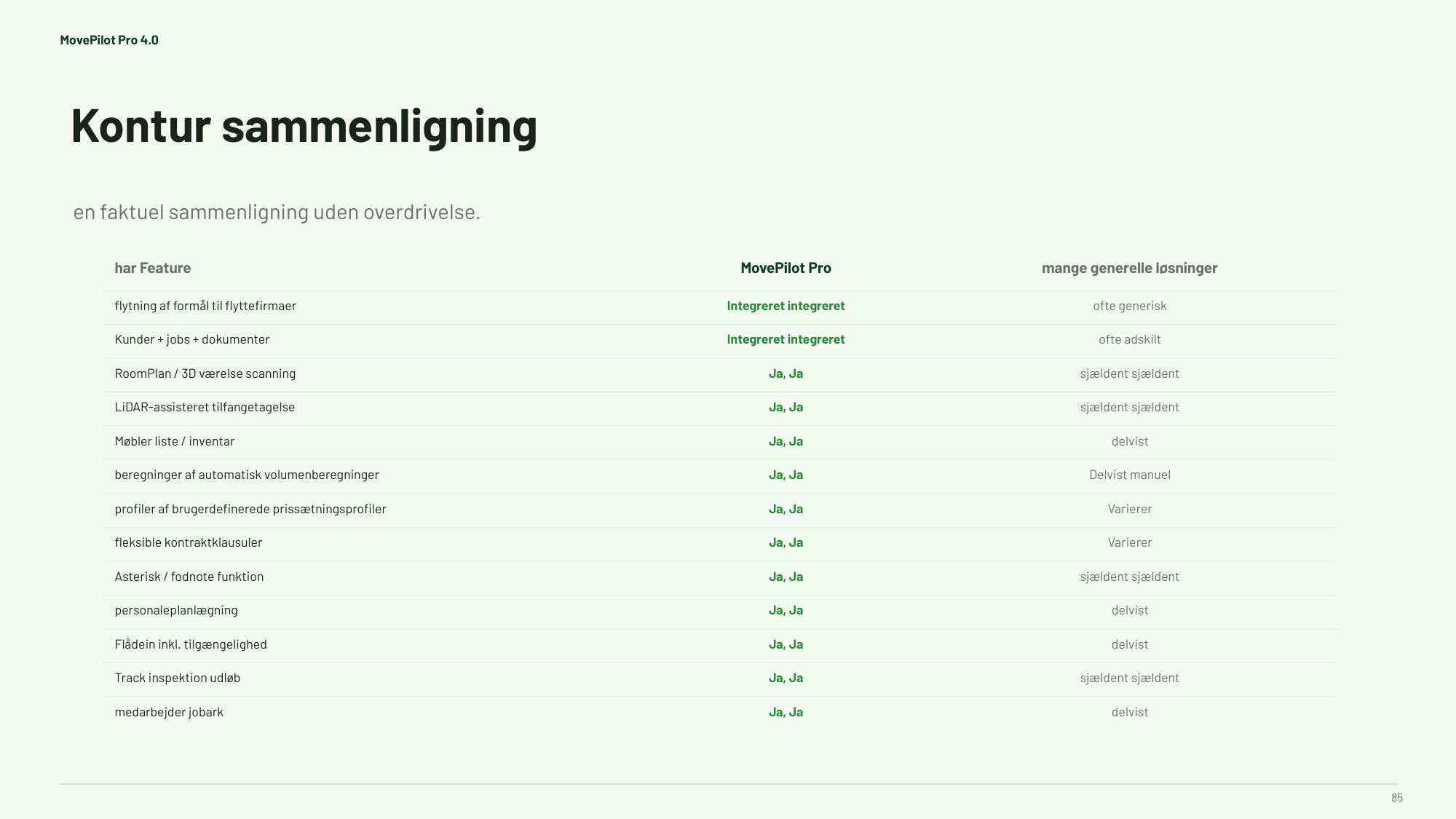

MovePilot Pro 4.0
Kontur sammenligning
en faktuel sammenligning uden overdrivelse.
har Feature
MovePilot Pro
mange generelle løsninger

flytning af formål til flyttefirmaer
Integreret integreret
ofte generisk

Kunder + jobs + dokumenter
Integreret integreret
ofte adskilt

RoomPlan / 3D værelse scanning
Ja, Ja
sjældent sjældent

LiDAR-assisteret tilfangetagelse
Ja, Ja
sjældent sjældent

Møbler liste / inventar
Ja, Ja
delvist

beregninger af automatisk volumenberegninger
Ja, Ja
Delvist manuel

profiler af brugerdefinerede prissætningsprofiler
Ja, Ja
Varierer

fleksible kontraktklausuler
Ja, Ja
Varierer

Asterisk / fodnote funktion
Ja, Ja
sjældent sjældent

personaleplanlægning
Ja, Ja
delvist

Flådein inkl. tilgængelighed
Ja, Ja
delvist

Track inspektion udløb
Ja, Ja
sjældent sjældent

medarbejder jobark
Ja, Ja
delvist

85